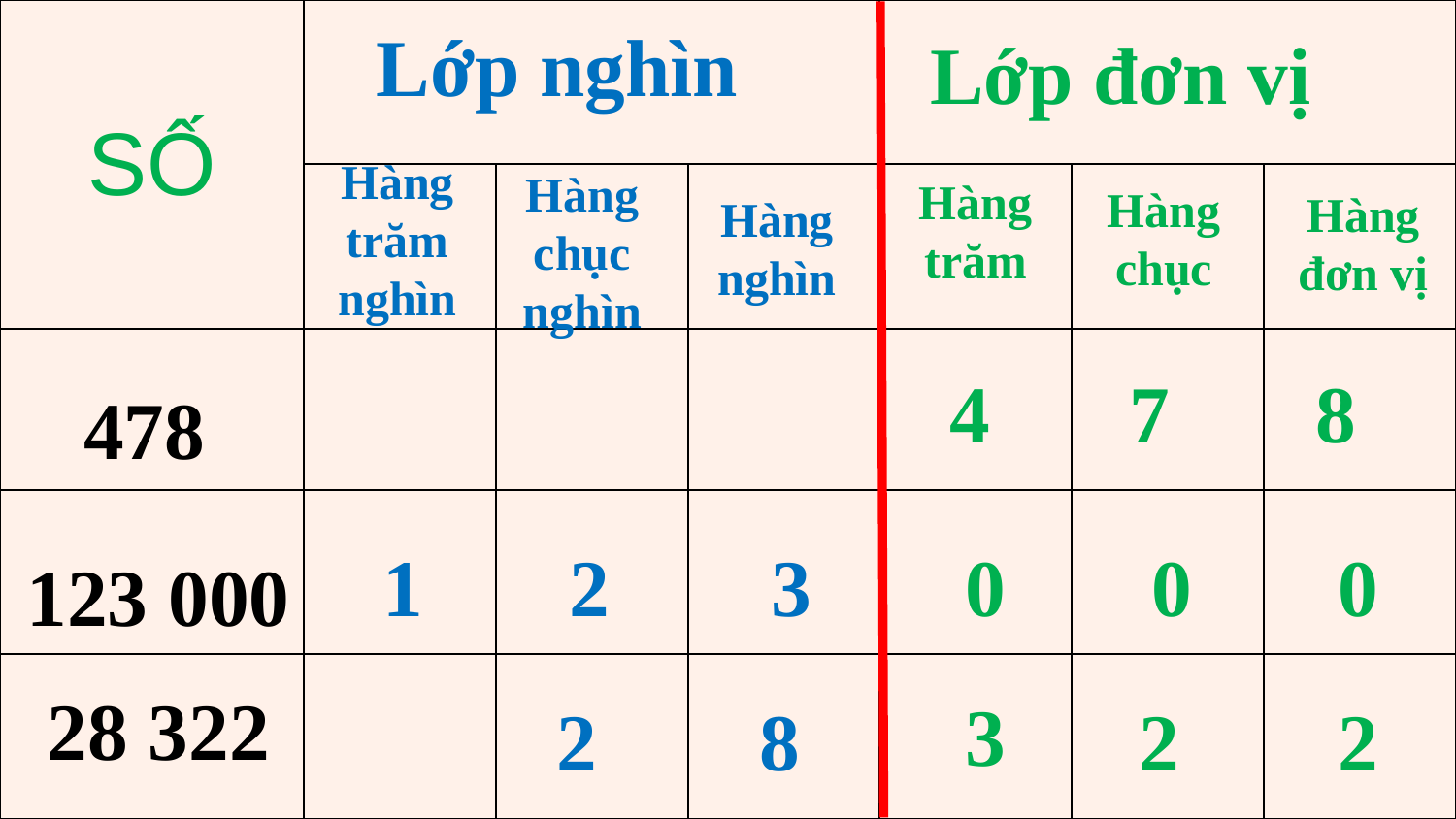

| SỐ |  |  |  |  |  |  |
| --- | --- | --- | --- | --- | --- | --- |
|  |  |  |  |  |  |  |
|  |  |  |  |  |  |  |
|  |  |  |  |  |  |  |
|  |  |  |  |  |  |  |

Lớp nghìn

Lớp đơn vị

Hàng trăm nghìn
Hàng chục nghìn
Hàng trăm
Hàng chục
Hàng đơn vị
Hàng nghìn
4
7
8
478
1
2
3
0
0
0
123 000
28 322
3
2
8
2
2